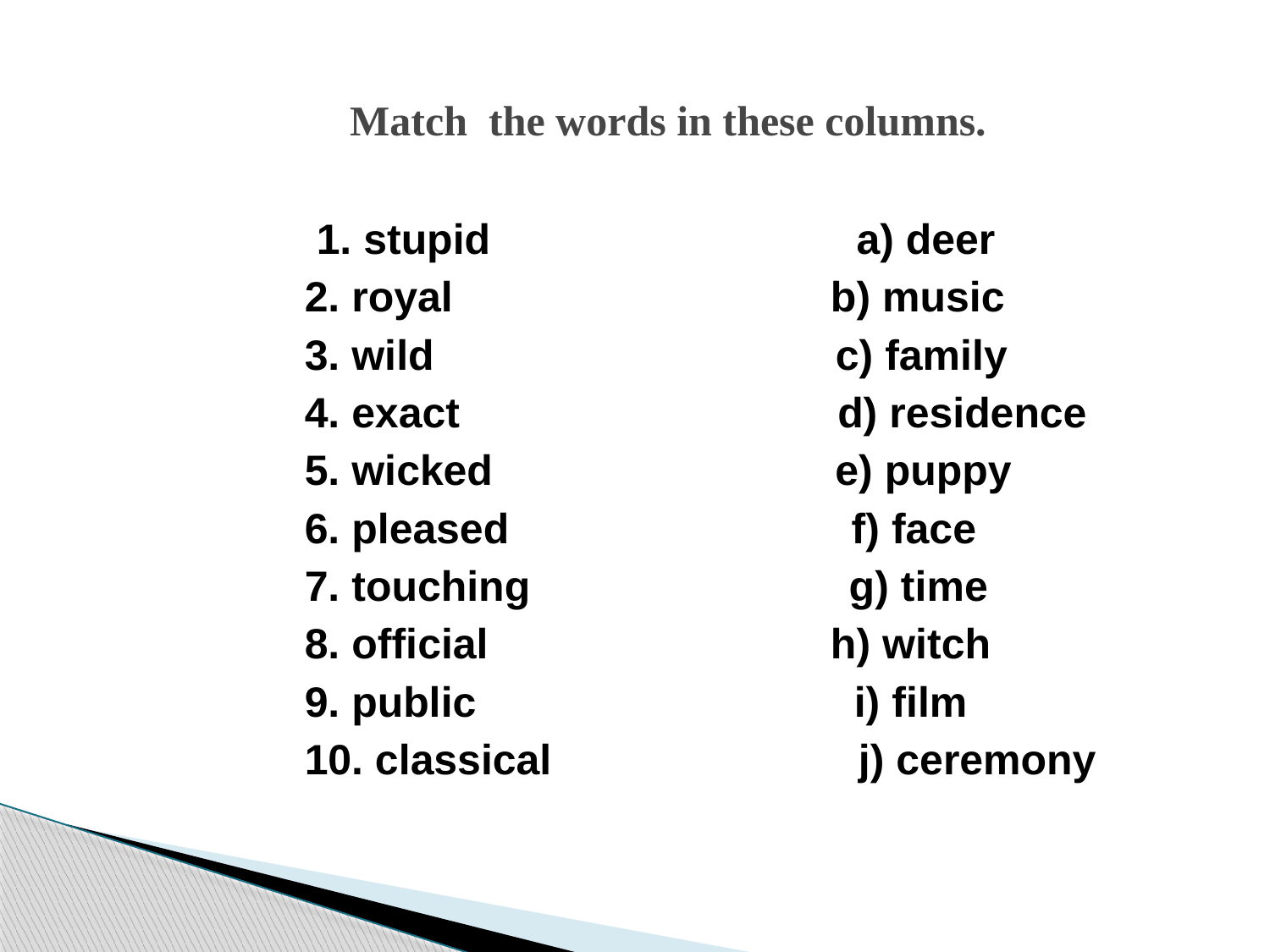

# Match  the words in these columns.
                   1. stupid                               a) deer
                  2. royal                                b) music
                  3. wild                                  c) family
                  4. exact                                d) residence
                  5. wicked                             e) puppy
                  6. pleased                             f) face
                  7. touching                           g) time
                  8. official                             h) witch
                  9. public                                i) film
                  10. classical                          j) ceremony